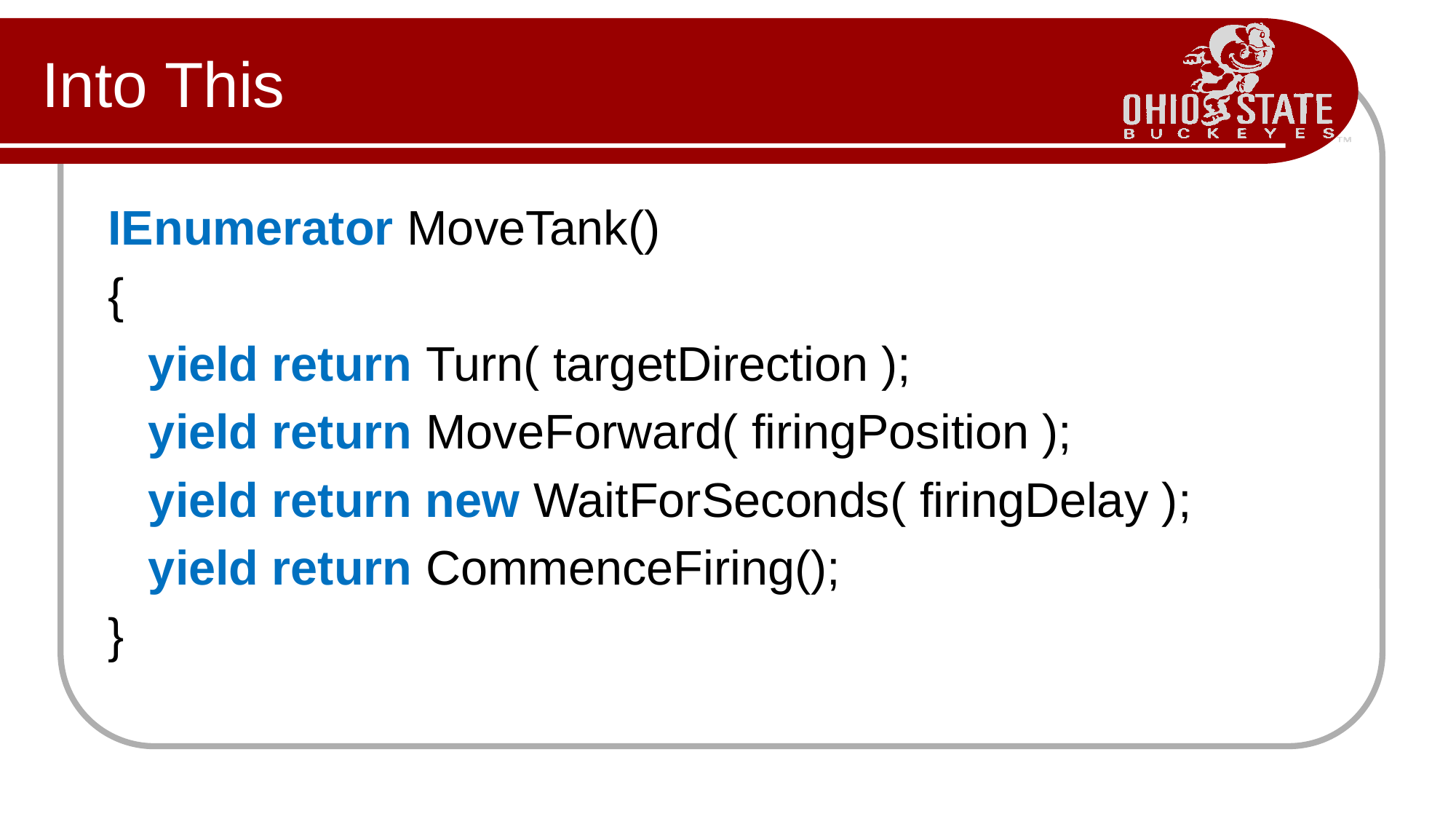

# Into This
IEnumerator MoveTank()
{
   yield return Turn( targetDirection );
   yield return MoveForward( firingPosition );
   yield return new WaitForSeconds( firingDelay );
   yield return CommenceFiring();
}